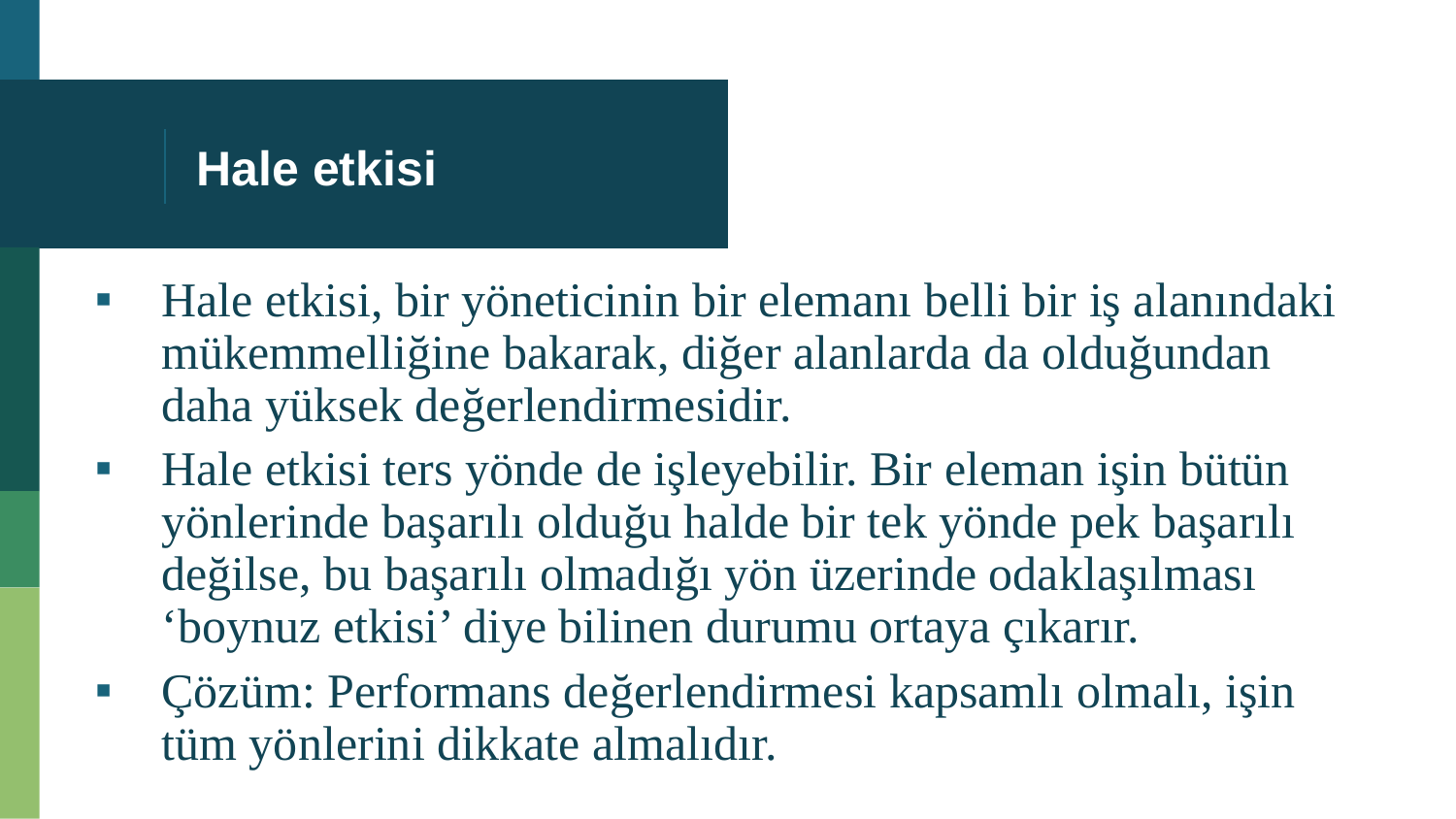

# Hale etkisi
Hale etkisi, bir yöneticinin bir elemanı belli bir iş alanındaki mükemmelliğine bakarak, diğer alanlarda da olduğundan daha yüksek değerlendirmesidir.
Hale etkisi ters yönde de işleyebilir. Bir eleman işin bütün yönlerinde başarılı olduğu halde bir tek yönde pek başarılı değilse, bu başarılı olmadığı yön üzerinde odaklaşılması ‘boynuz etkisi’ diye bilinen durumu ortaya çıkarır.
Çözüm: Performans değerlendirmesi kapsamlı olmalı, işin tüm yönlerini dikkate almalıdır.